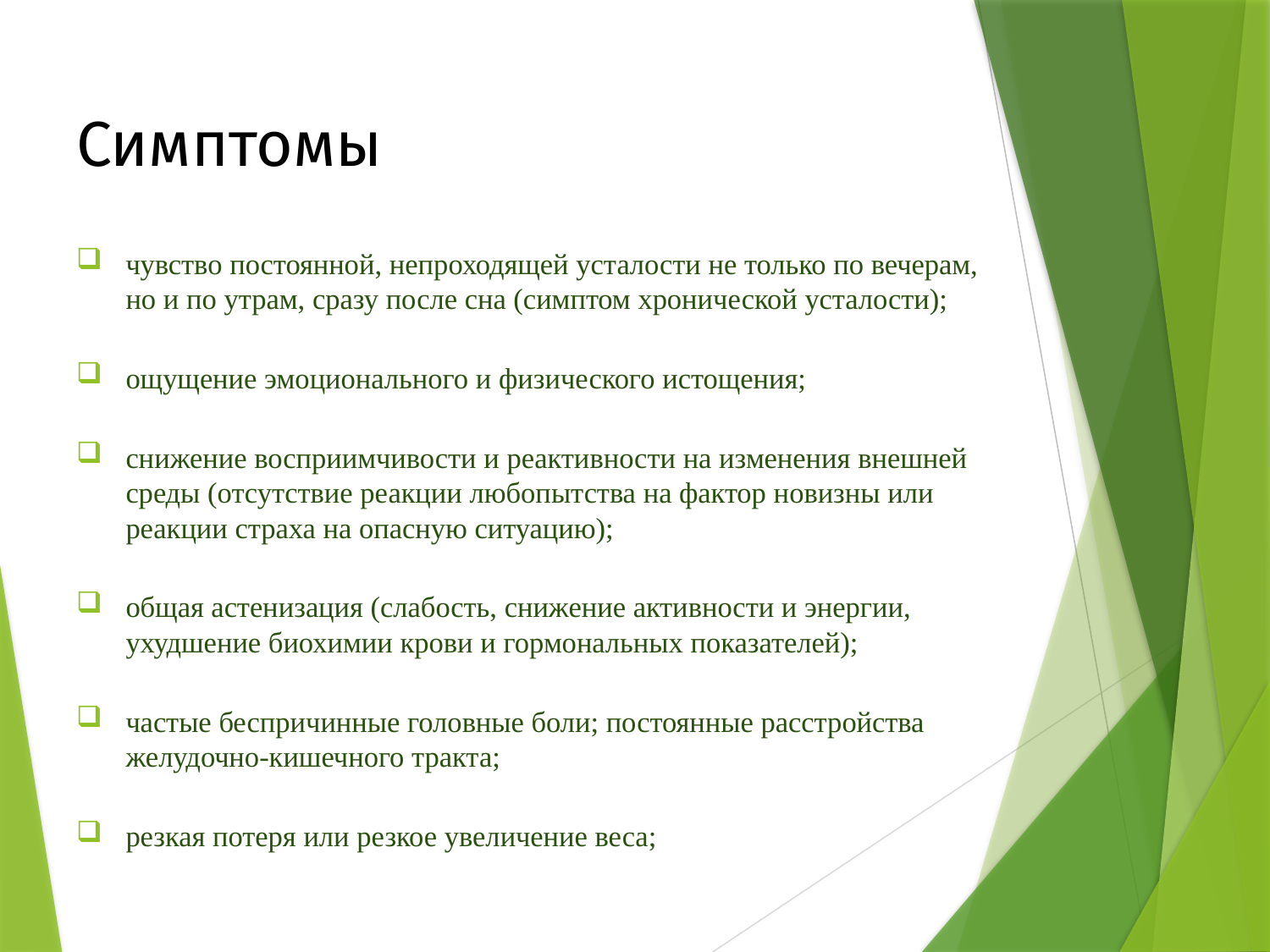

# Симптомы

чувство постоянной, непроходящей усталости не только по вечерам, но и по утрам, сразу после сна (симптом хронической усталости);

ощущение эмоционального и физического истощения;

снижение восприимчивости и реактивности на изменения внешней среды (отсутствие реакции любопытства на фактор новизны или реакции страха на опасную ситуацию);

общая астенизация (слабость, снижение активности и энергии, ухудшение биохимии крови и гормональных показателей);

частые беспричинные головные боли; постоянные расстройства желудочно-кишечного тракта;

резкая потеря или резкое увеличение веса;